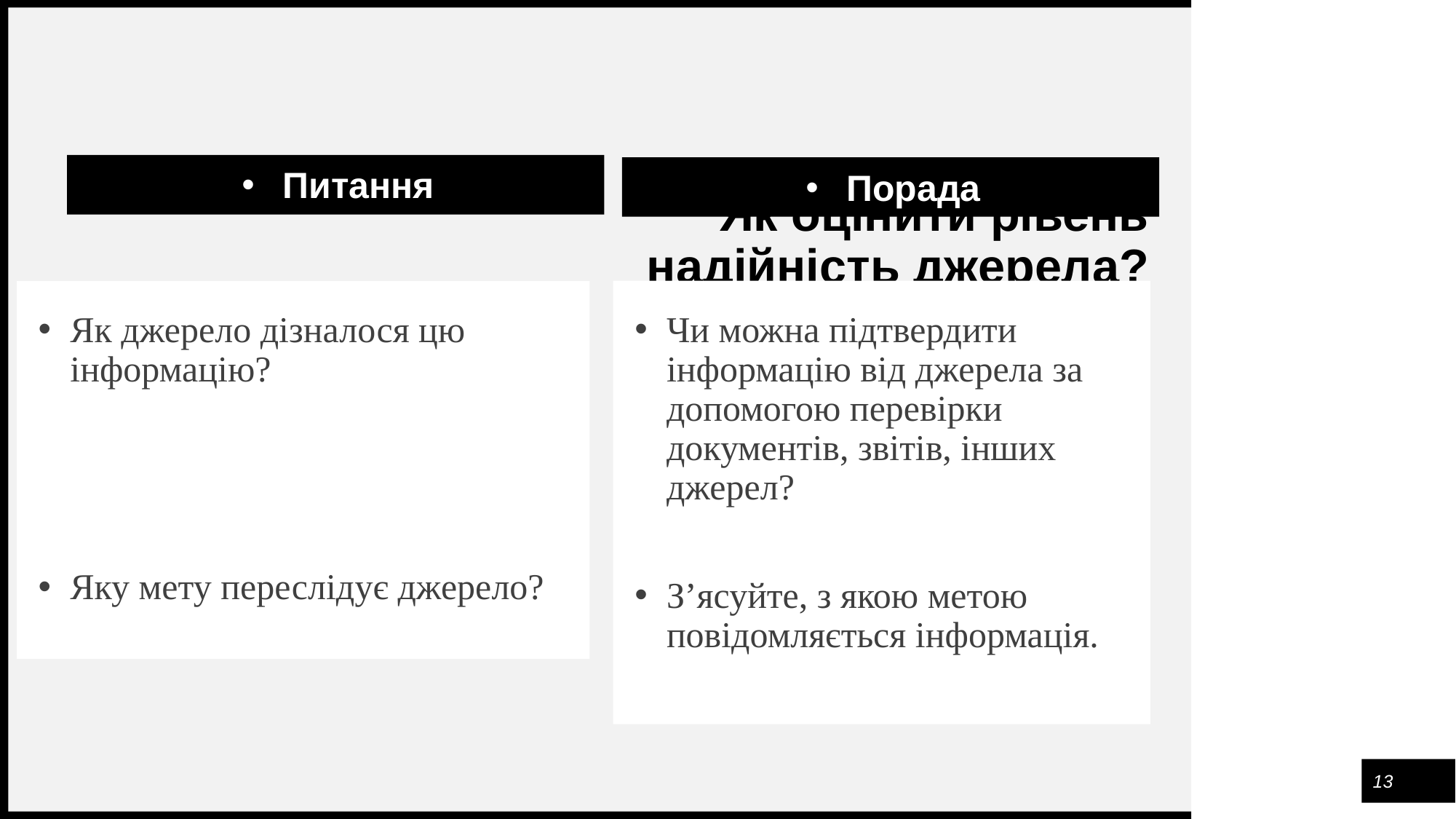

Як оцінити рівень надійність джерела?
Питання
Порада
Чи можна підтвердити інформацію від джерела за допомогою перевірки документів, звітів, інших джерел?

З’ясуйте, з якою метою повідомляється інформація.
Як джерело дізналося цю інформацію?

Яку мету переслідує джерело?
13